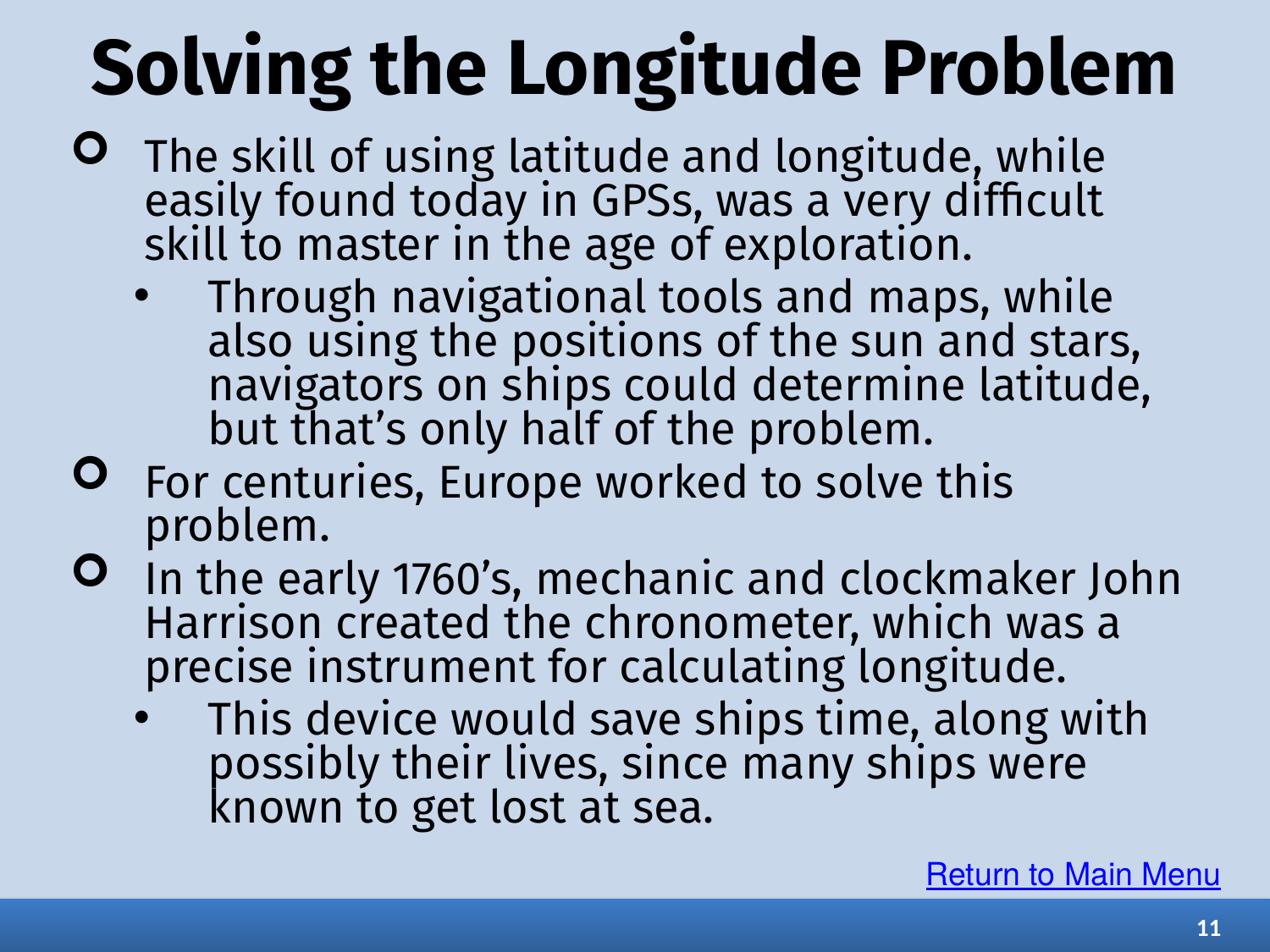

# Solving the Longitude Problem
The skill of using latitude and longitude, while easily found today in GPSs, was a very difficult skill to master in the age of exploration.
Through navigational tools and maps, while also using the positions of the sun and stars, navigators on ships could determine latitude, but that’s only half of the problem.
For centuries, Europe worked to solve this problem.
In the early 1760’s, mechanic and clockmaker John Harrison created the chronometer, which was a precise instrument for calculating longitude.
This device would save ships time, along with possibly their lives, since many ships were known to get lost at sea.
Return to Main Menu
11